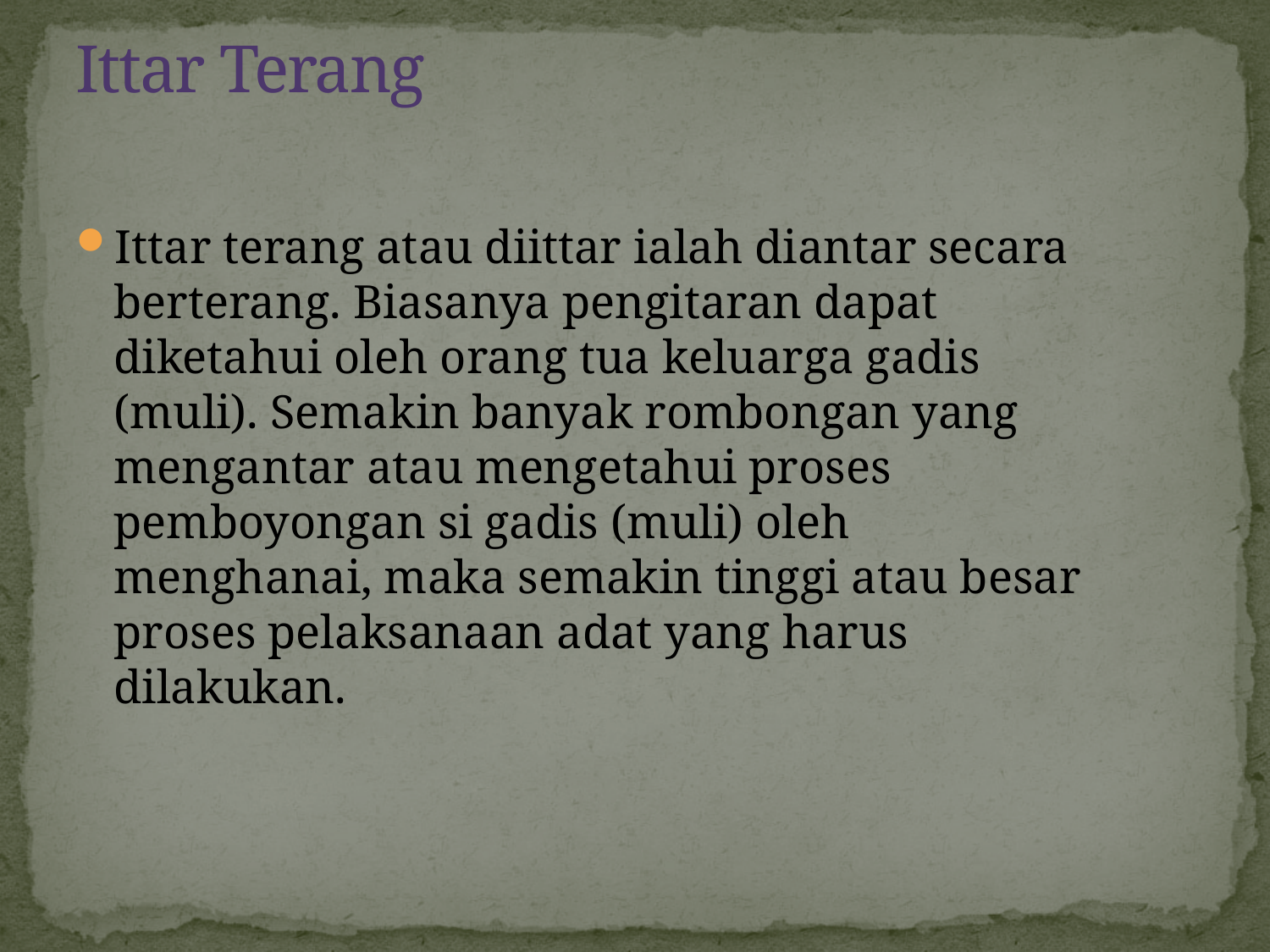

# Ittar Terang
Ittar terang atau diittar ialah diantar secara berterang. Biasanya pengitaran dapat diketahui oleh orang tua keluarga gadis (muli). Semakin banyak rombongan yang mengantar atau mengetahui proses pemboyongan si gadis (muli) oleh menghanai, maka semakin tinggi atau besar proses pelaksanaan adat yang harus dilakukan.